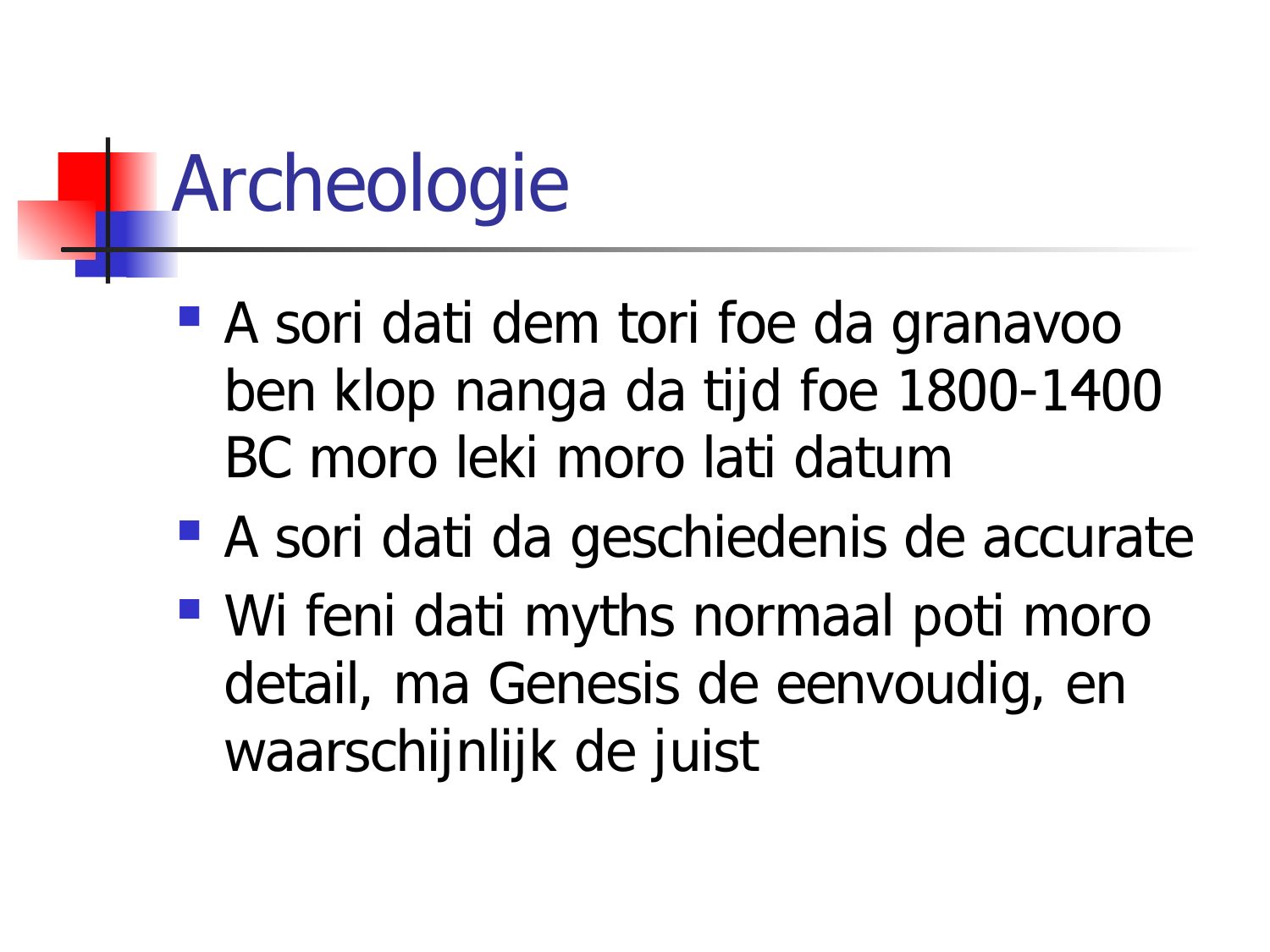

# Archeologie
A sori dati dem tori foe da granavoo ben klop nanga da tijd foe 1800-1400 BC moro leki moro lati datum
A sori dati da geschiedenis de accurate
Wi feni dati myths normaal poti moro detail, ma Genesis de eenvoudig, en waarschijnlijk de juist